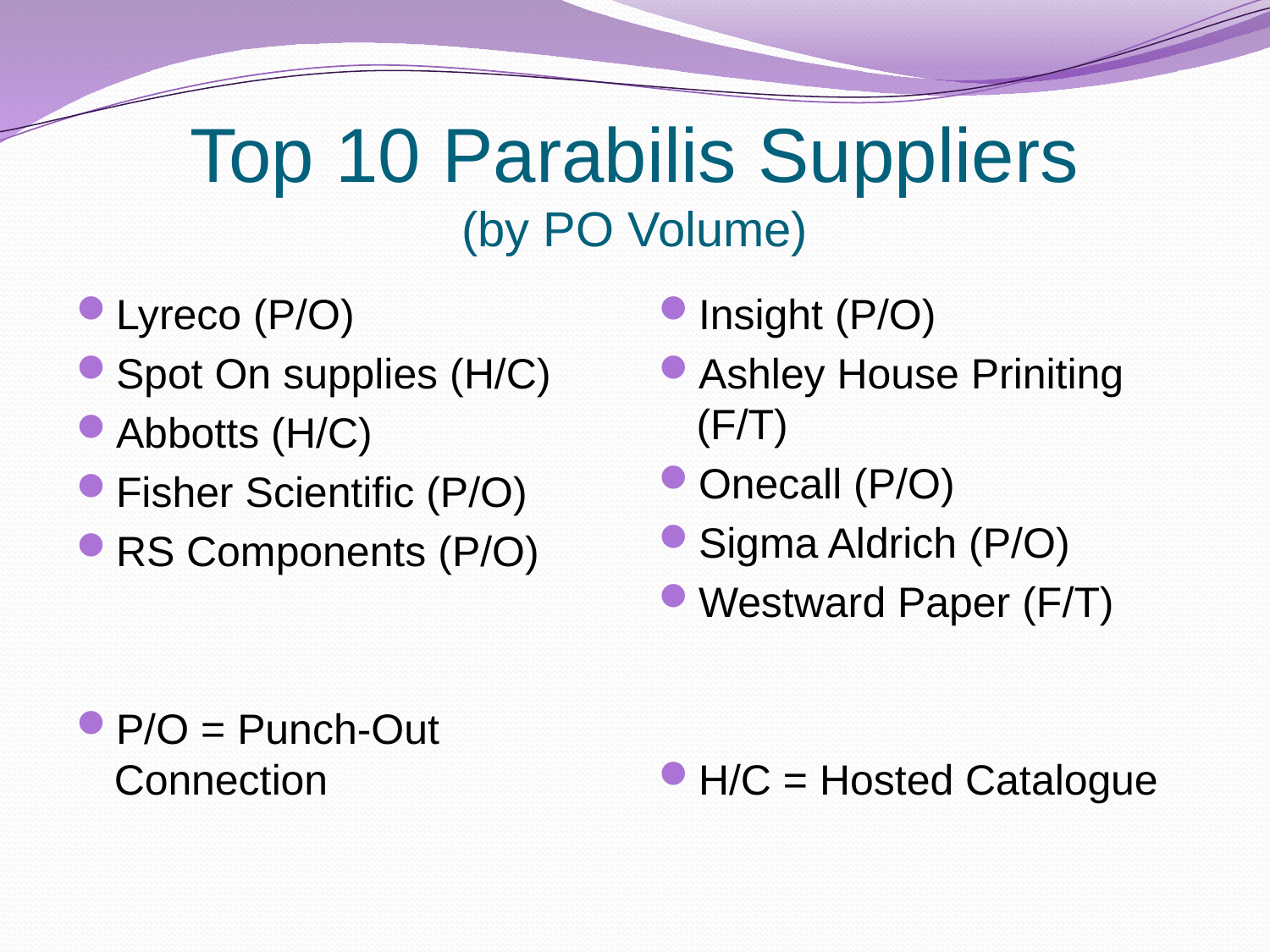

# Top 10 Parabilis Suppliers (by PO Volume)

Lyreco (P/O)
Spot On supplies (H/C)
Abbotts (H/C)
Fisher Scientific (P/O)
RS Components (P/O)

P/O = Punch-Out Connection

Insight (P/O)
Ashley House Priniting (F/T)
Onecall (P/O)
Sigma Aldrich (P/O)
Westward Paper (F/T)

H/C = Hosted Catalogue